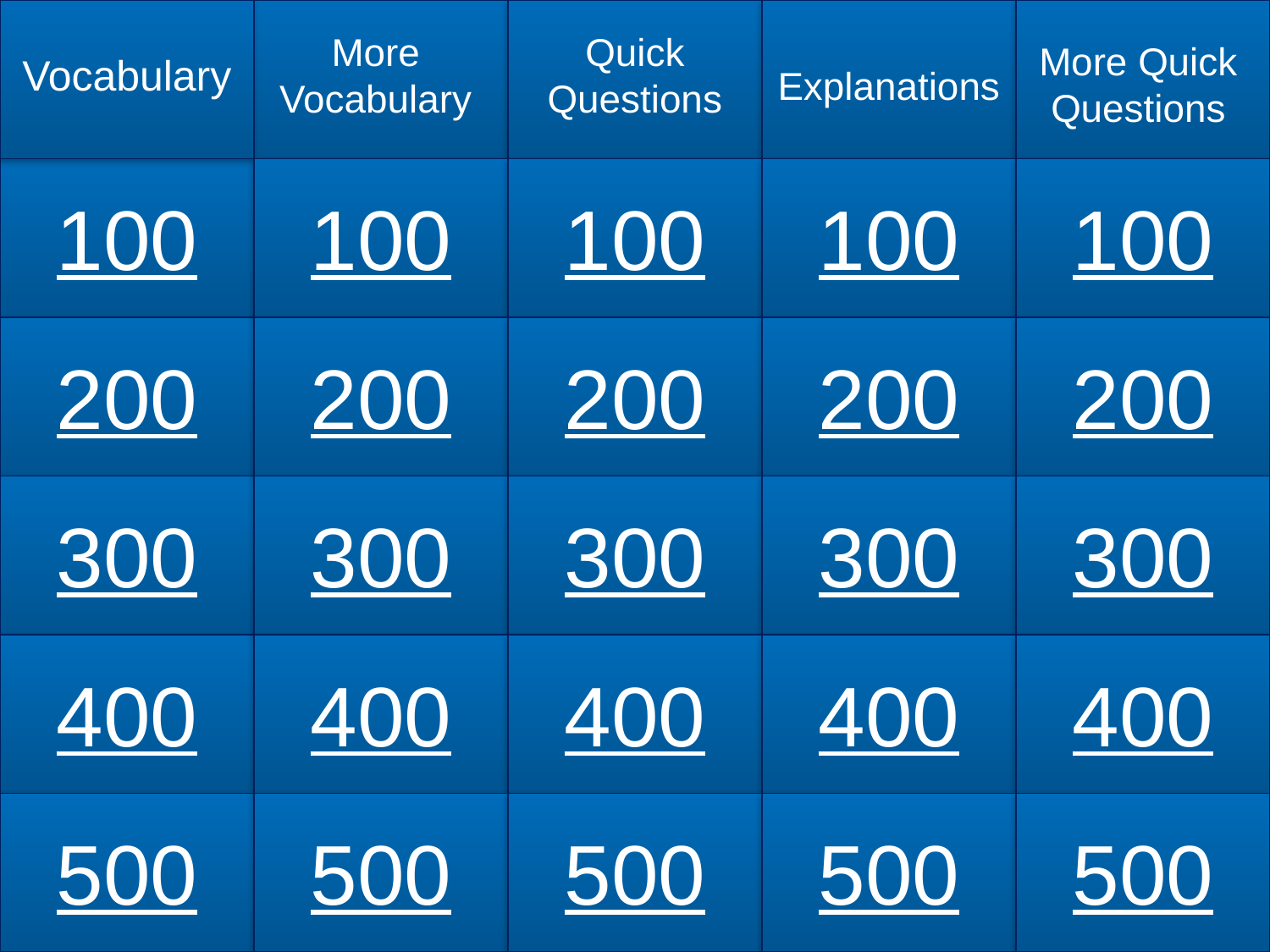

More Vocabulary
Quick Questions
More Quick Questions
Vocabulary
Explanations
100
100
100
100
100
200
200
200
200
200
300
300
300
300
300
400
400
400
400
400
500
500
500
500
500